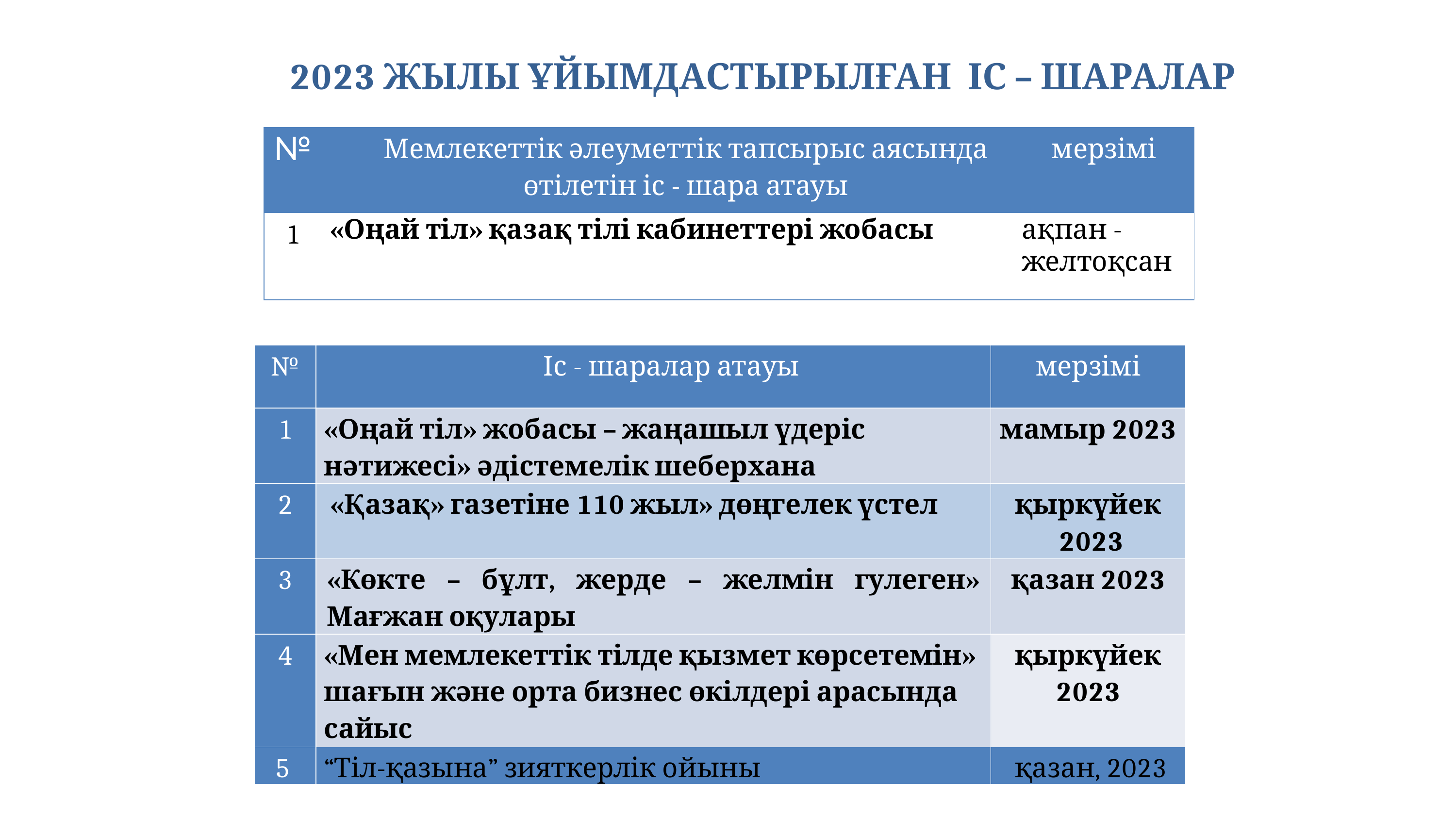

# 2023 ЖЫЛЫ ҰЙЫМДАСТЫРЫЛҒАН  ІС – ШАРАЛАР
| № | Мемлекеттік әлеуметтік тапсырыс аясында өтілетін іс - шара атауы | мерзімі |
| --- | --- | --- |
| 1 | «Оңай тіл» қазақ тілі кабинеттері жобасы | ақпан - желтоқсан |

| № | Іс - шаралар атауы | мерзімі |
| --- | --- | --- |
| 1 | «Оңай тіл» жобасы – жаңашыл үдеріс нәтижесі» әдістемелік шеберхана | мамыр 2023 |
| 2 | «Қазақ» газетіне 110 жыл» дөңгелек үстел | қыркүйек 2023 |
| 3 | «Көкте – бұлт, жерде – желмін гулеген» Мағжан оқулары | қазан 2023 |
| 4 | «Мен мемлекеттік тілде қызмет көрсетемін» шағын және орта бизнес өкілдері арасында сайыс | қыркүйек 2023 |
| 5 | “Тіл-қазына” зияткерлік ойыны | қазан, 2023 |